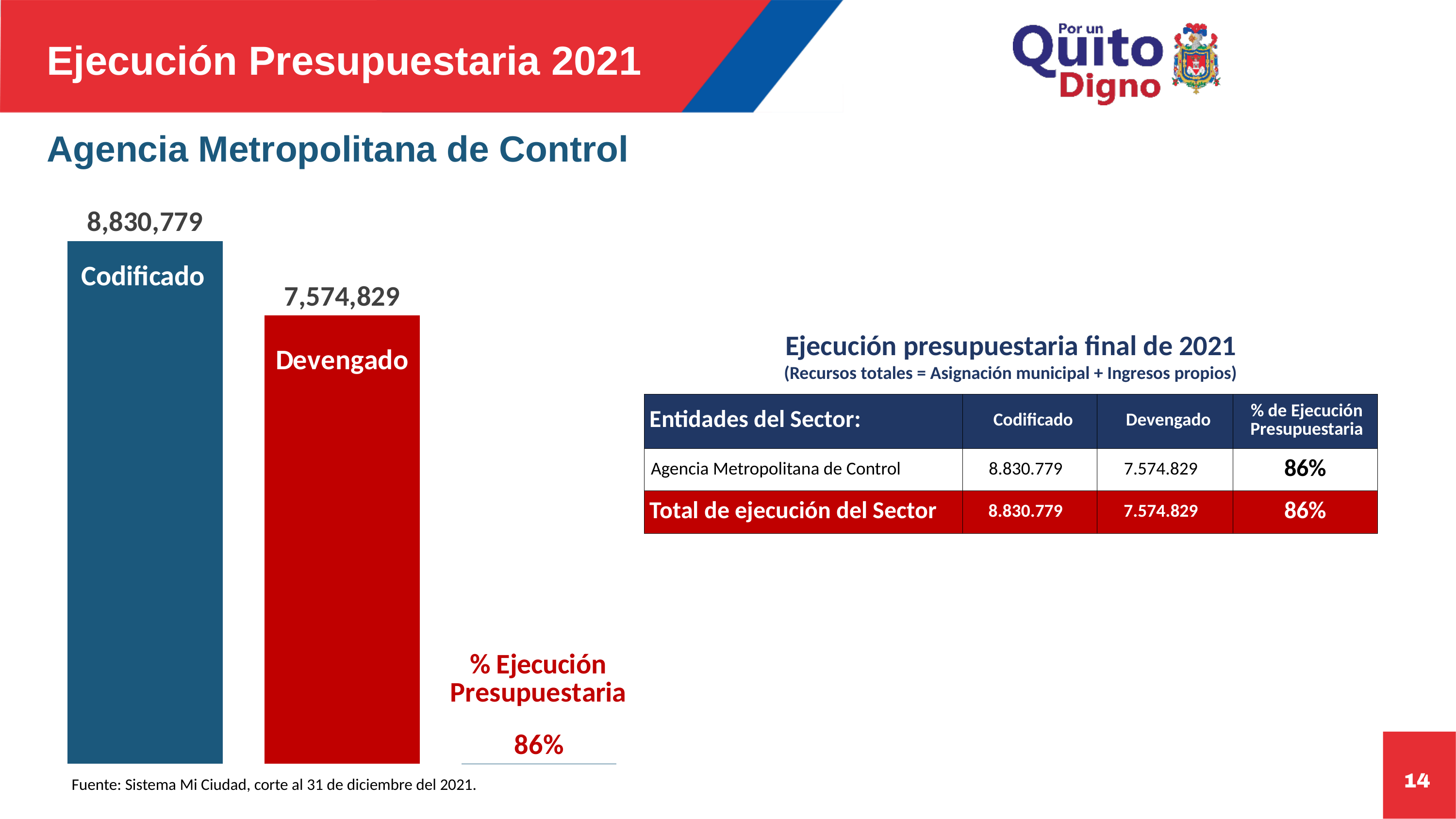

Ejecución Presupuestaria 2021
# Agencia Metropolitana de Control

### Chart

| Category | Codificado | Devengado | % Ejecución presupuestaria |
|---|---|---|---|
| Agencia Met. De Control | 8830779.0 | 7574829.0 | 0.85777585420267 |
Ejecución presupuestaria final de 2021
(Recursos totales = Asignación municipal + Ingresos propios)
| Entidades del Sector: | Codificado | Devengado | % de Ejecución Presupuestaria |
| --- | --- | --- | --- |
| Agencia Metropolitana de Control | 8.830.779 | 7.574.829 | 86% |
| Total de ejecución del Sector | 8.830.779 | 7.574.829 | 86% |
14
Fuente: Sistema Mi Ciudad, corte al 31 de diciembre del 2021.